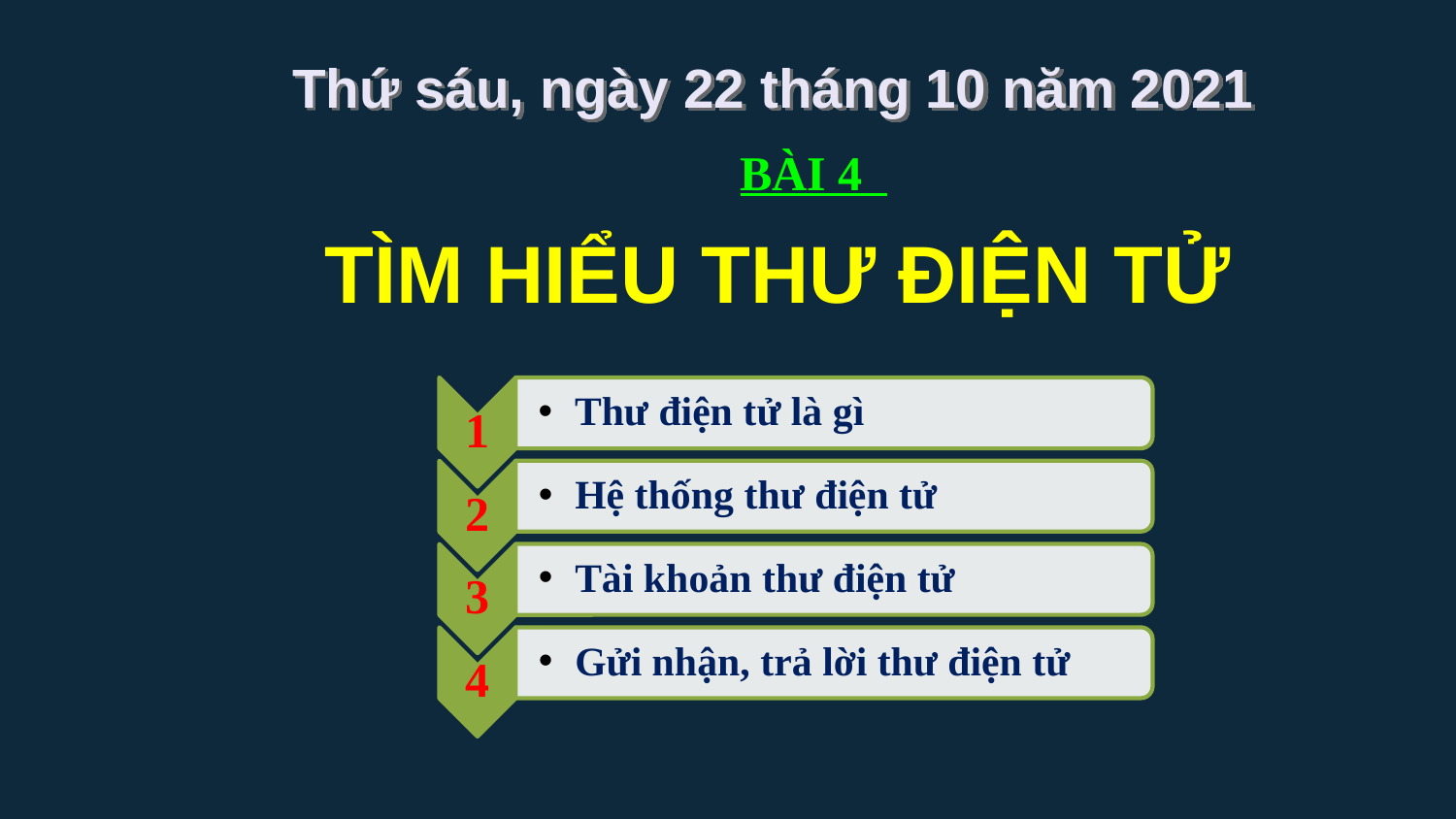

Thứ sáu, ngày 22 tháng 10 năm 2021
          BÀI 4
TÌM HIỂU THƯ ĐIỆN TỬ
1
Thư điện tử là gì
2
Hệ thống thư điện tử
3
Tài khoản thư điện tử
4
Gửi nhận, trả lời thư điện tử